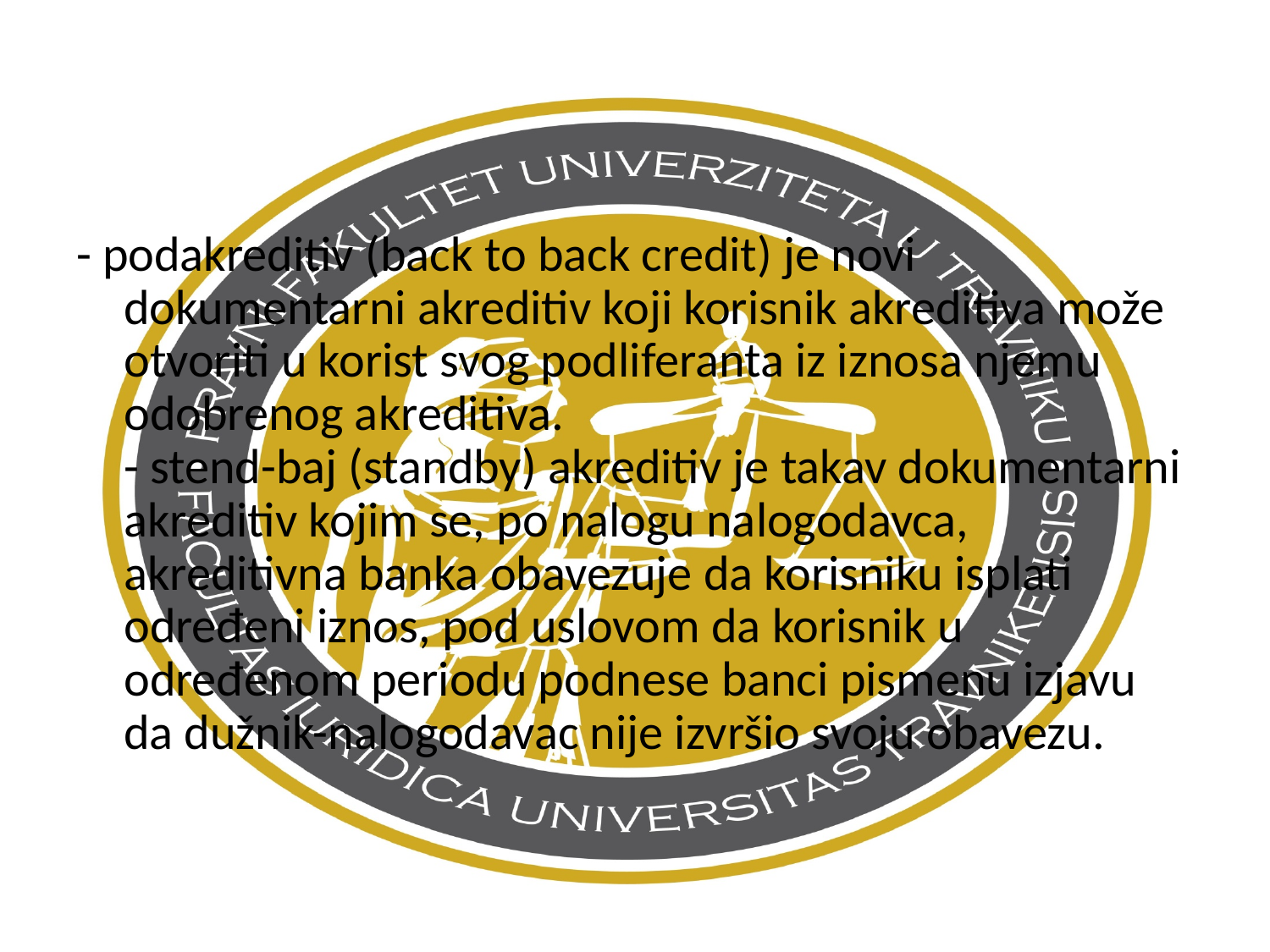

- podakreditiv (back to back credit) je novi dokumentarni akreditiv koji korisnik akreditiva može otvoriti u korist svog podliferanta iz iznosa njemu odobrenog akreditiva.
- stend-baj (standby) akreditiv je takav dokumentarni akreditiv kojim se, po nalogu nalogodavca, akreditivna banka obavezuje da korisniku isplati određeni iznos, pod uslovom da korisnik u određenom periodu podnese banci pismenu izjavu da dužnik-nalogodavac nije izvršio svoju obavezu.